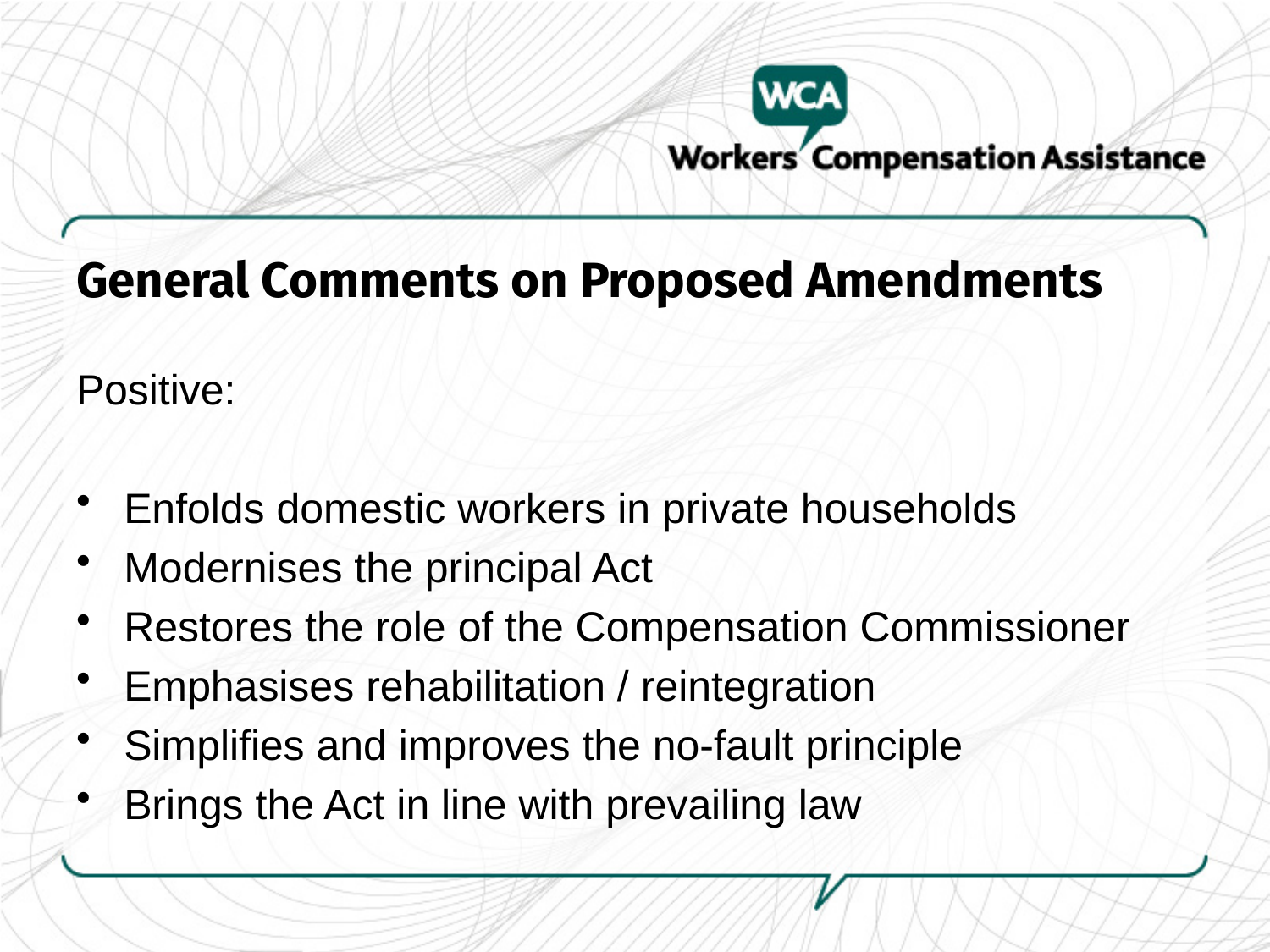

# General Comments on Proposed Amendments
Positive:

Enfolds domestic workers in private households
Modernises the principal Act
Restores the role of the Compensation Commissioner
Emphasises rehabilitation / reintegration
Simplifies and improves the no-fault principle
Brings the Act in line with prevailing law